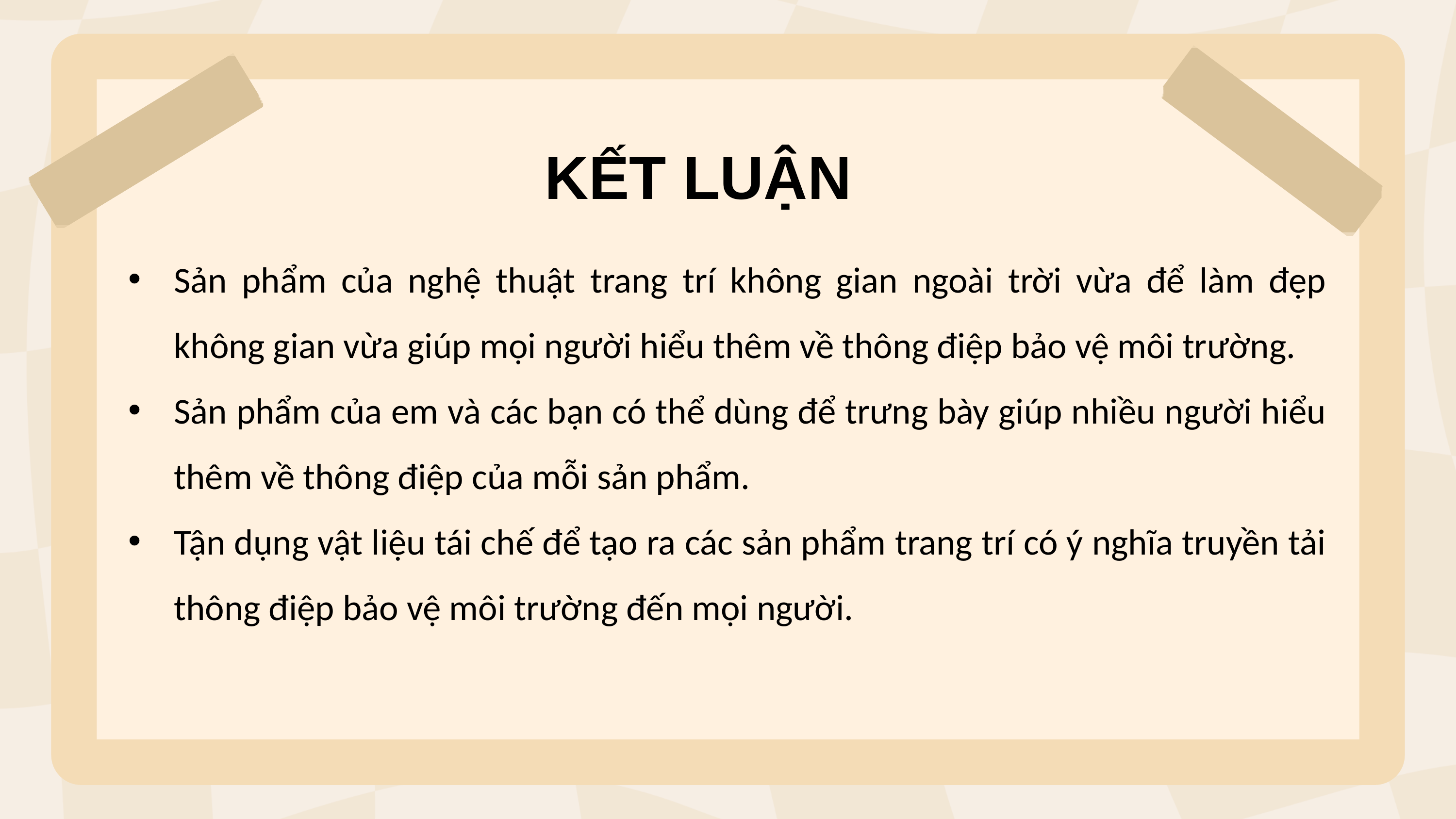

KẾT LUẬN

Sản phẩm của nghệ thuật trang trí không gian ngoài trời vừa để làm đẹp không gian vừa giúp mọi người hiểu thêm về thông điệp bảo vệ môi trường.
Sản phẩm của em và các bạn có thể dùng để trưng bày giúp nhiều người hiểu thêm về thông điệp của mỗi sản phẩm.
Tận dụng vật liệu tái chế để tạo ra các sản phẩm trang trí có ý nghĩa truyền tải thông điệp bảo vệ môi trường đến mọi người.